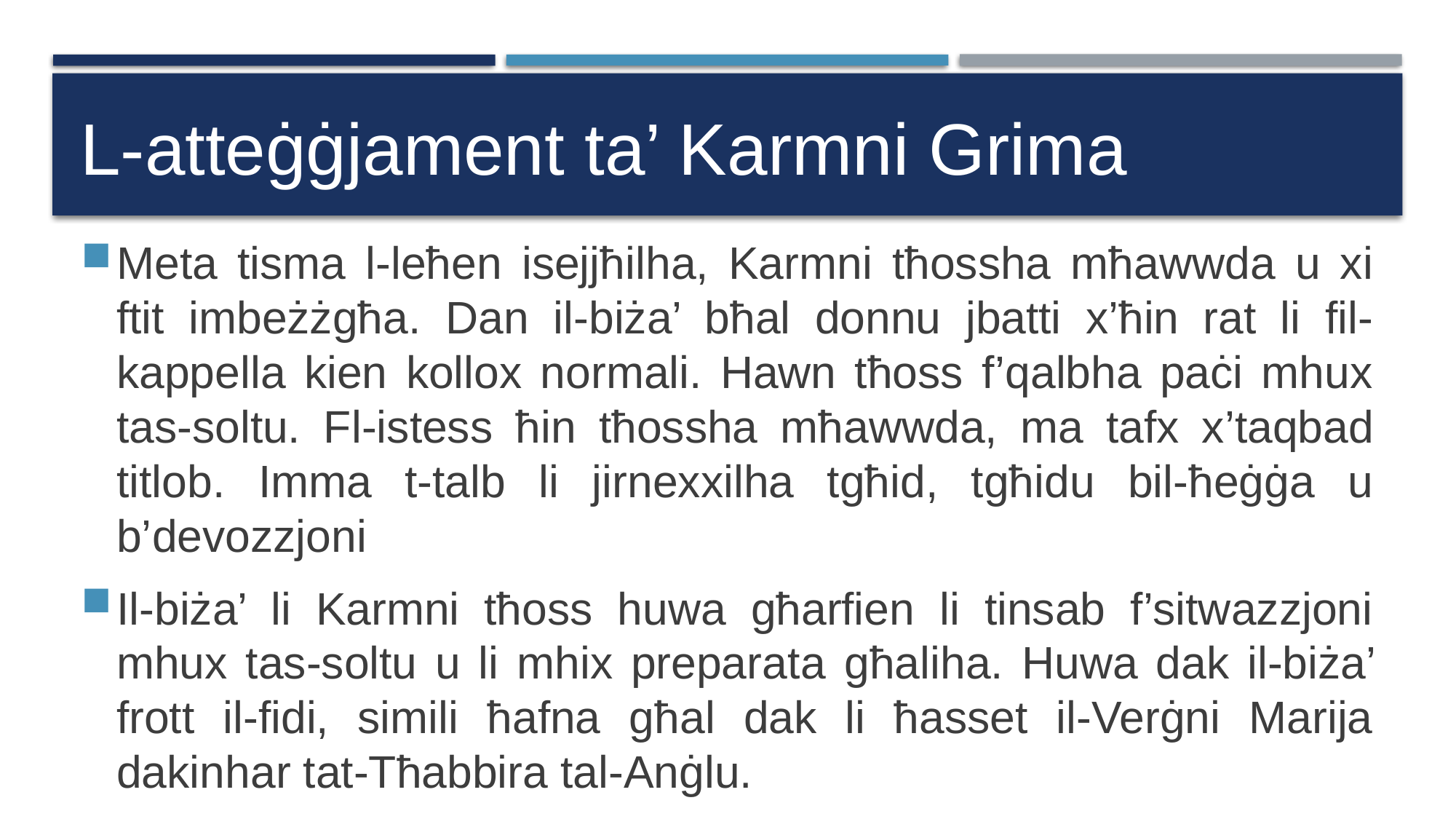

# L-atteġġjament ta’ Karmni Grima
Meta tisma l-leħen isejjħilha, Karmni tħossha mħawwda u xi ftit imbeżżgħa. Dan il-biża’ bħal donnu jbatti x’ħin rat li fil-kappella kien kollox normali. Hawn tħoss f’qalbha paċi mhux tas-soltu. Fl-istess ħin tħossha mħawwda, ma tafx x’taqbad titlob. Imma t-talb li jirnexxilha tgħid, tgħidu bil-ħeġġa u b’devozzjoni
Il-biża’ li Karmni tħoss huwa għarfien li tinsab f’sitwazzjoni mhux tas-soltu u li mhix preparata għaliha. Huwa dak il-biża’ frott il-fidi, simili ħafna għal dak li ħasset il-Verġni Marija dakinhar tat-Tħabbira tal-Anġlu.